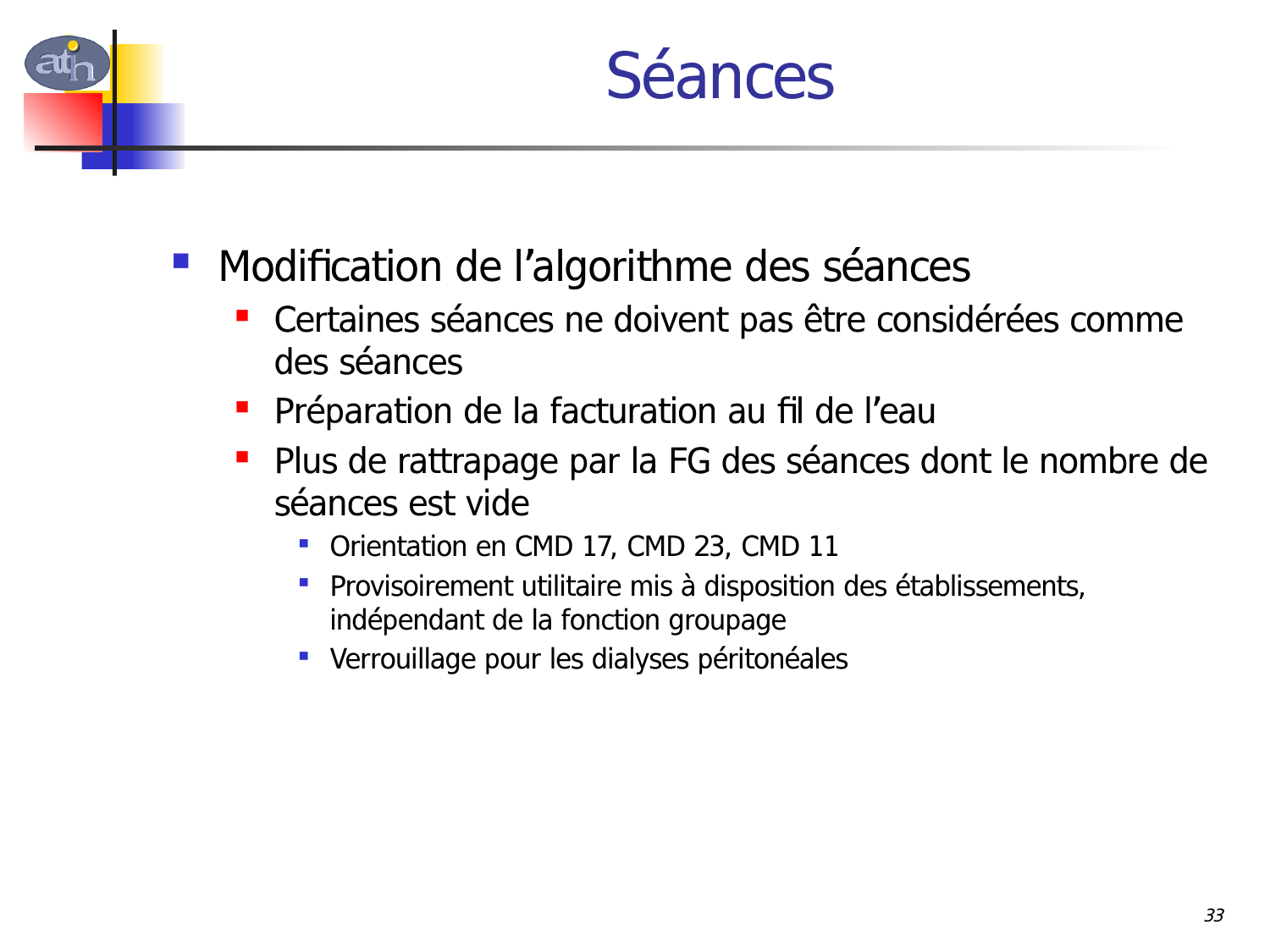

# Séances
Modification de l’algorithme des séances
Certaines séances ne doivent pas être considérées comme des séances
Préparation de la facturation au fil de l’eau
Plus de rattrapage par la FG des séances dont le nombre de séances est vide
Orientation en CMD 17, CMD 23, CMD 11
Provisoirement utilitaire mis à disposition des établissements, indépendant de la fonction groupage
Verrouillage pour les dialyses péritonéales

33